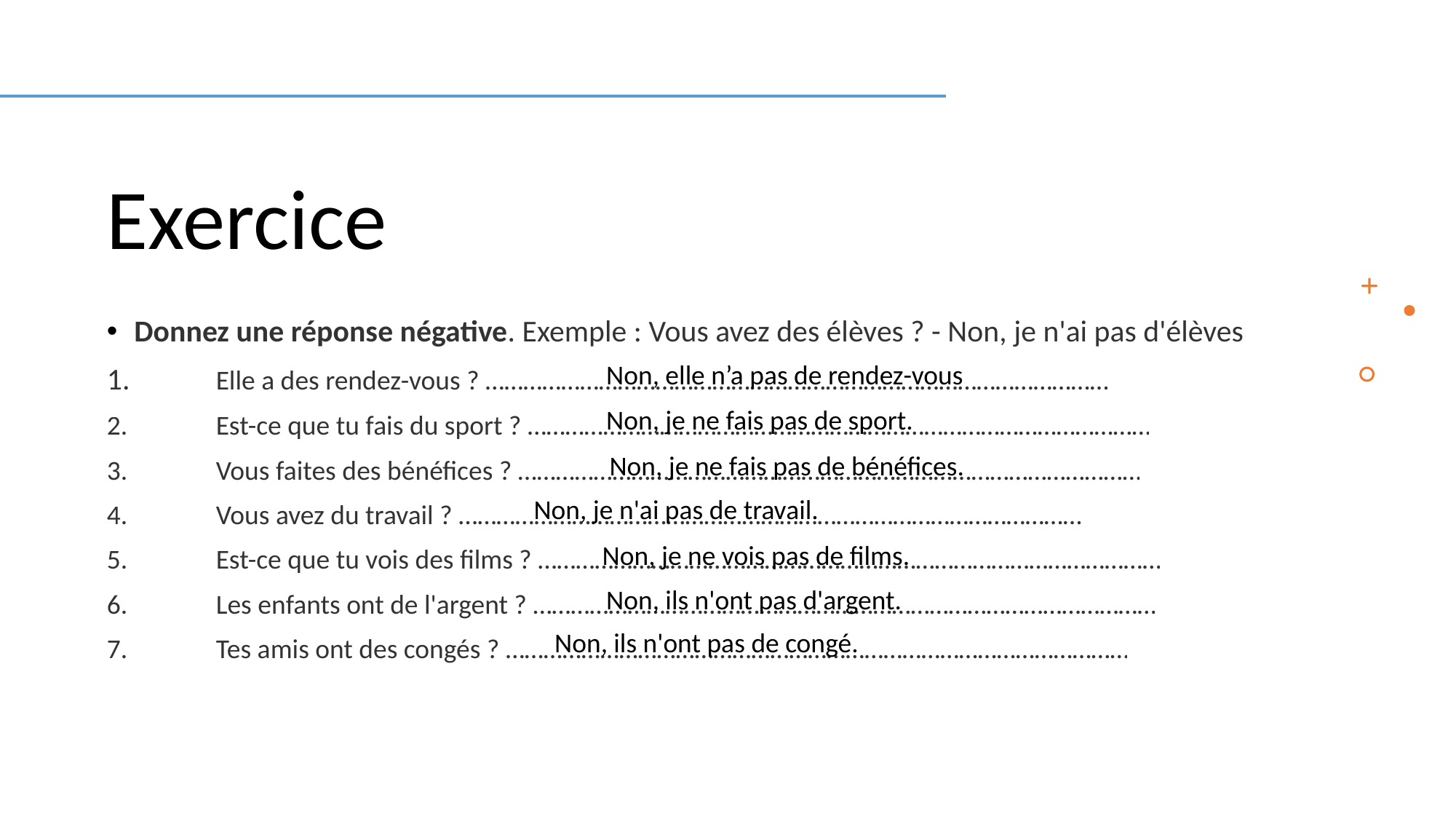

# Exercice

Donnez une réponse négative. Exemple : Vous avez des élèves ? - Non, je n'ai pas d'élèves
1.	Elle a des rendez-vous ? ………………………………………………………………………………………
2.	Est-ce que tu fais du sport ? ………………………………………………………………………………………
3.	Vous faites des bénéfices ? ………………………………………………………………………………………
4.	Vous avez du travail ? ………………………………………………………………………………………
5.	Est-ce que tu vois des films ? ………………………………………………………………………………………
6.	Les enfants ont de l'argent ? ………………………………………………………………………………………
7.	Tes amis ont des congés ? ………………………………………………………………………………………

Non, elle n’a pas de rendez-vous
Non, je ne fais pas de sport.
Non, je ne fais pas de bénéfices.
Non, je n'ai pas de travail.
Non, je ne vois pas de films.
Non, ils n'ont pas d'argent.
Non, ils n'ont pas de congé.